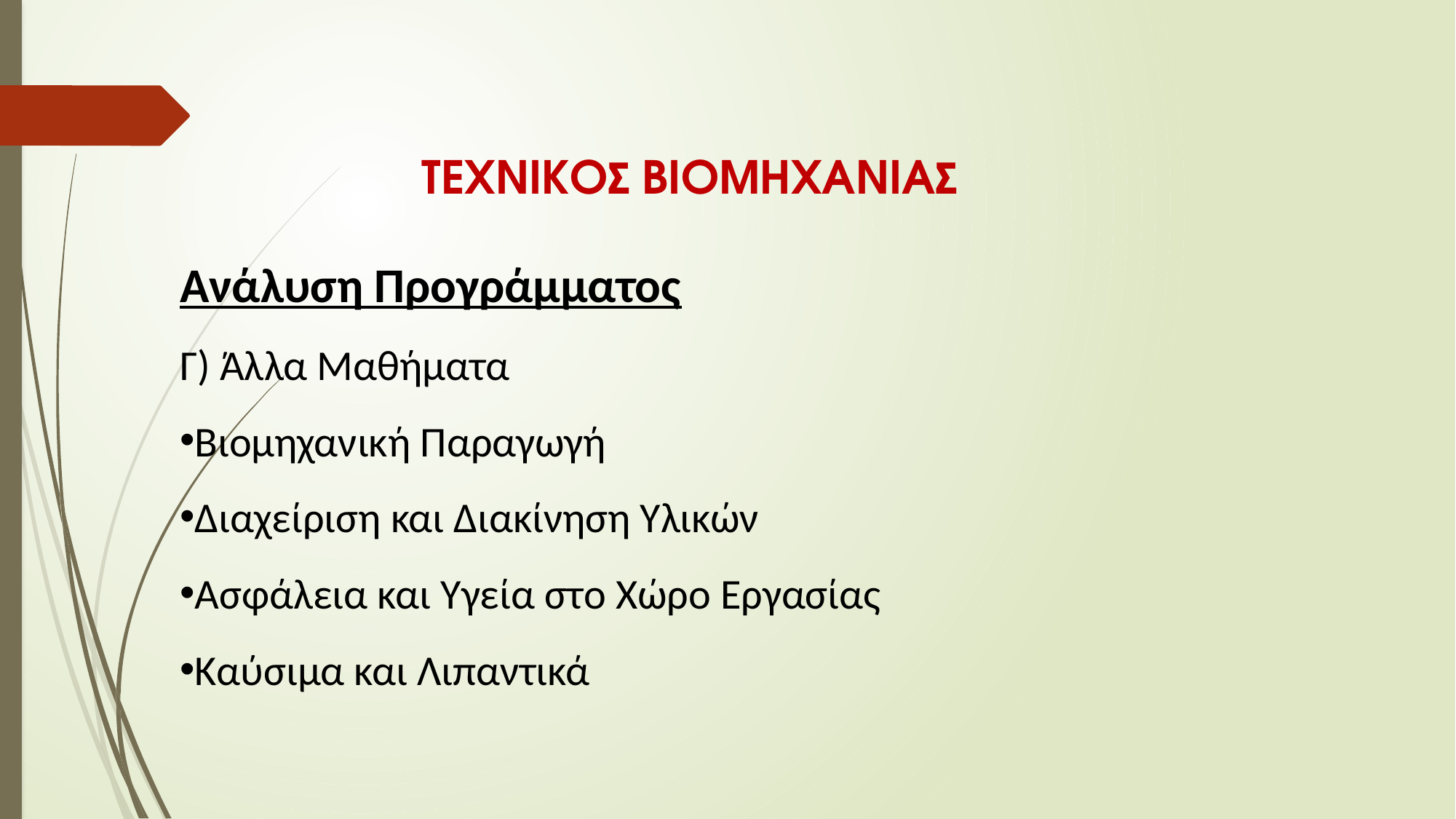

ΤΕΧΝΙΚΟΣ ΒΙΟΜΗΧΑΝΙΑΣ
Ανάλυση Προγράμματος
Γ) Άλλα Μαθήματα
Βιομηχανική Παραγωγή
Διαχείριση και Διακίνηση Υλικών
Ασφάλεια και Υγεία στο Χώρο Εργασίας
Καύσιμα και Λιπαντικά